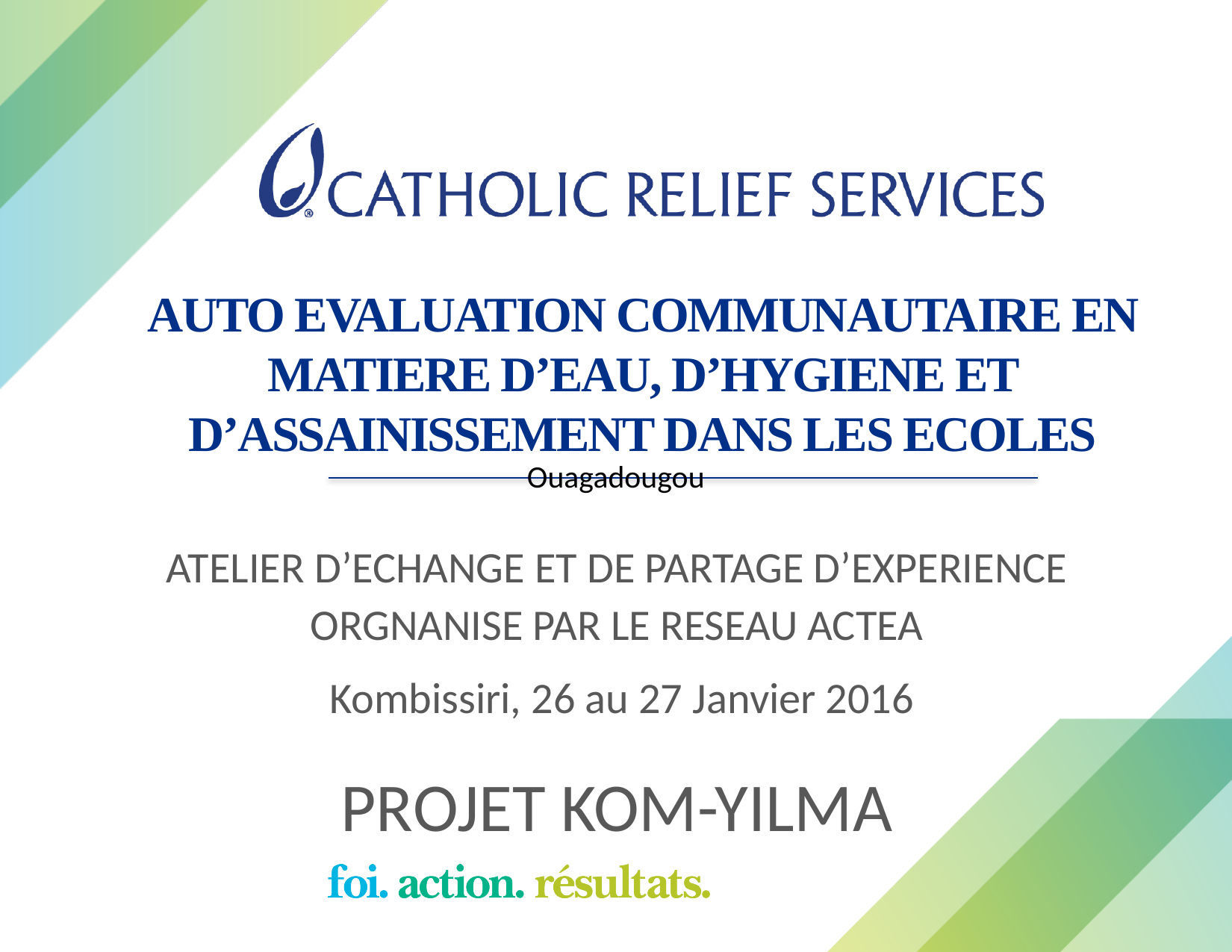

# AUTO EVALUATION COMMUNAUTAIRE EN MATIERE D’EAU, D’HYGIENE ET D’ASSAINISSEMENT DANS LES ECOLES
Ouagadougou
ATELIER D’ECHANGE ET DE PARTAGE D’EXPERIENCE ORGNANISE PAR LE RESEAU ACTEA
 Kombissiri, 26 au 27 Janvier 2016
PROJET KOM-YILMA